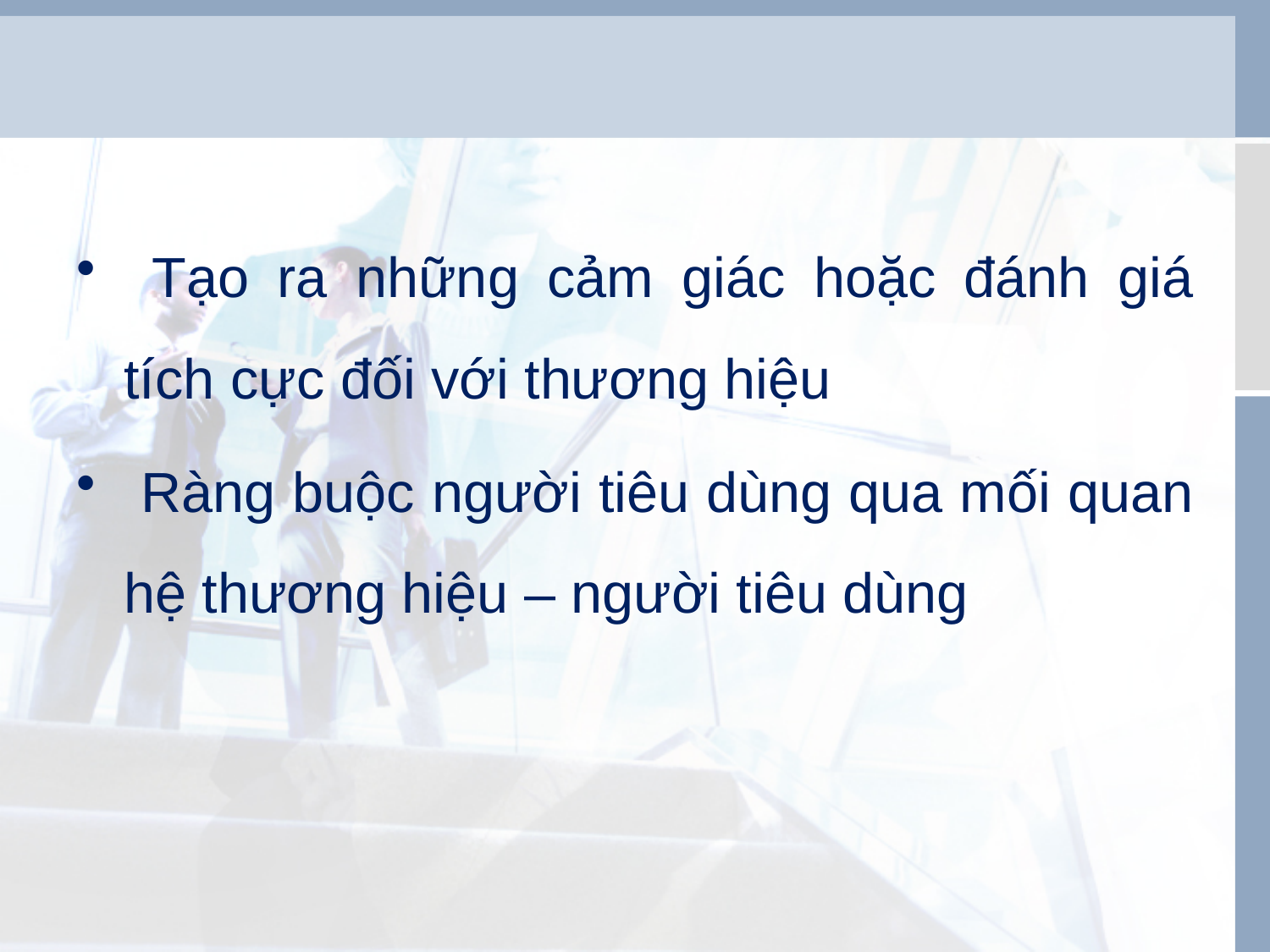

Tạo ra những cảm giác hoặc đánh giá tích cực đối với thương hiệu
 Ràng buộc người tiêu dùng qua mối quan hệ thương hiệu – người tiêu dùng